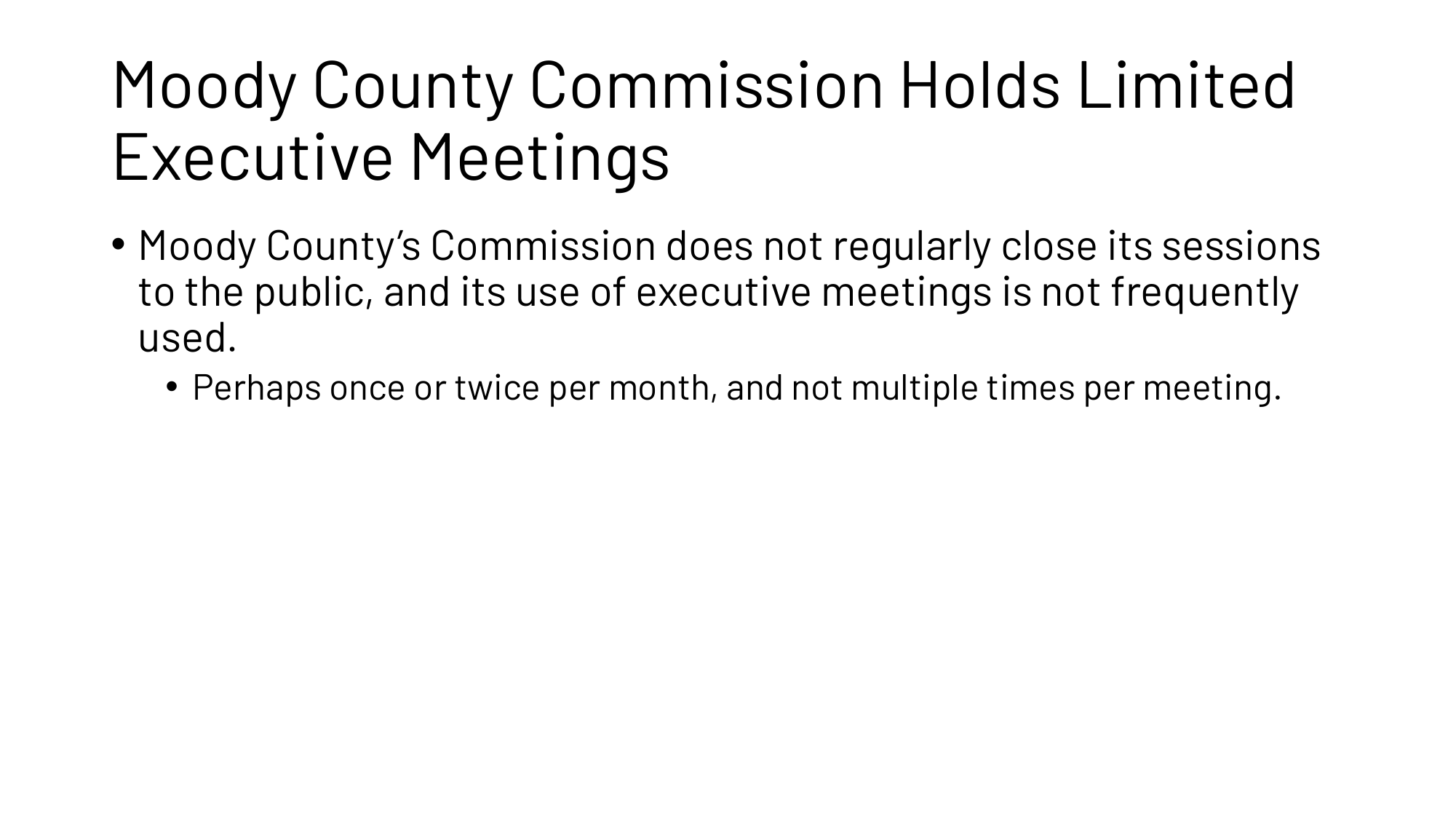

# Moody County Commission Holds Limited Executive Meetings
Moody County’s Commission does not regularly close its sessions to the public, and its use of executive meetings is not frequently used.
Perhaps once or twice per month, and not multiple times per meeting.